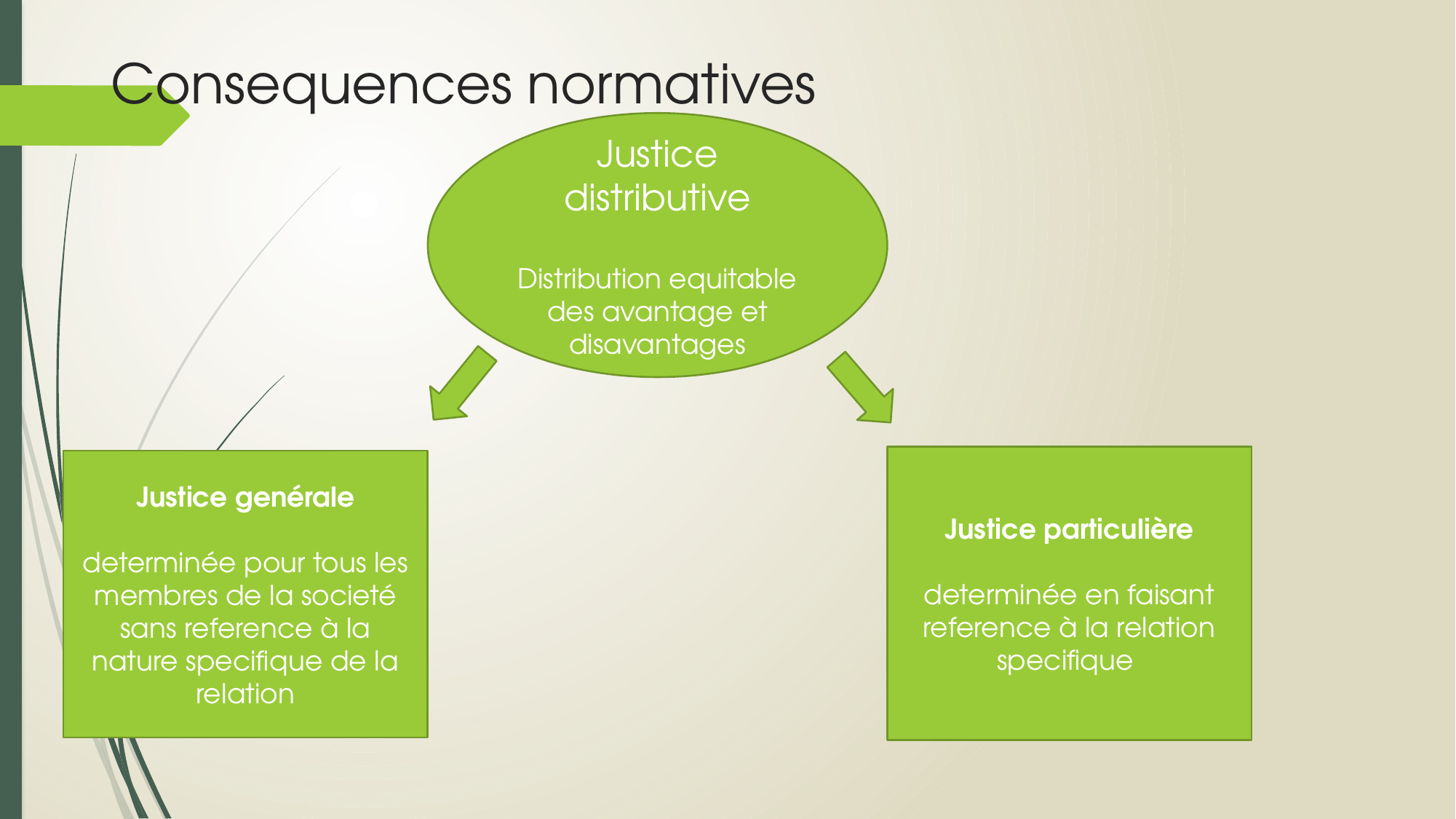

# Consequences normatives
Justice distributive

Distribution equitable des avantage et disavantages

Justice particulière

determinée en faisant reference à la relation specifique

Justice genérale

determinée pour tous les membres de la societé sans reference à la nature specifique de la relation